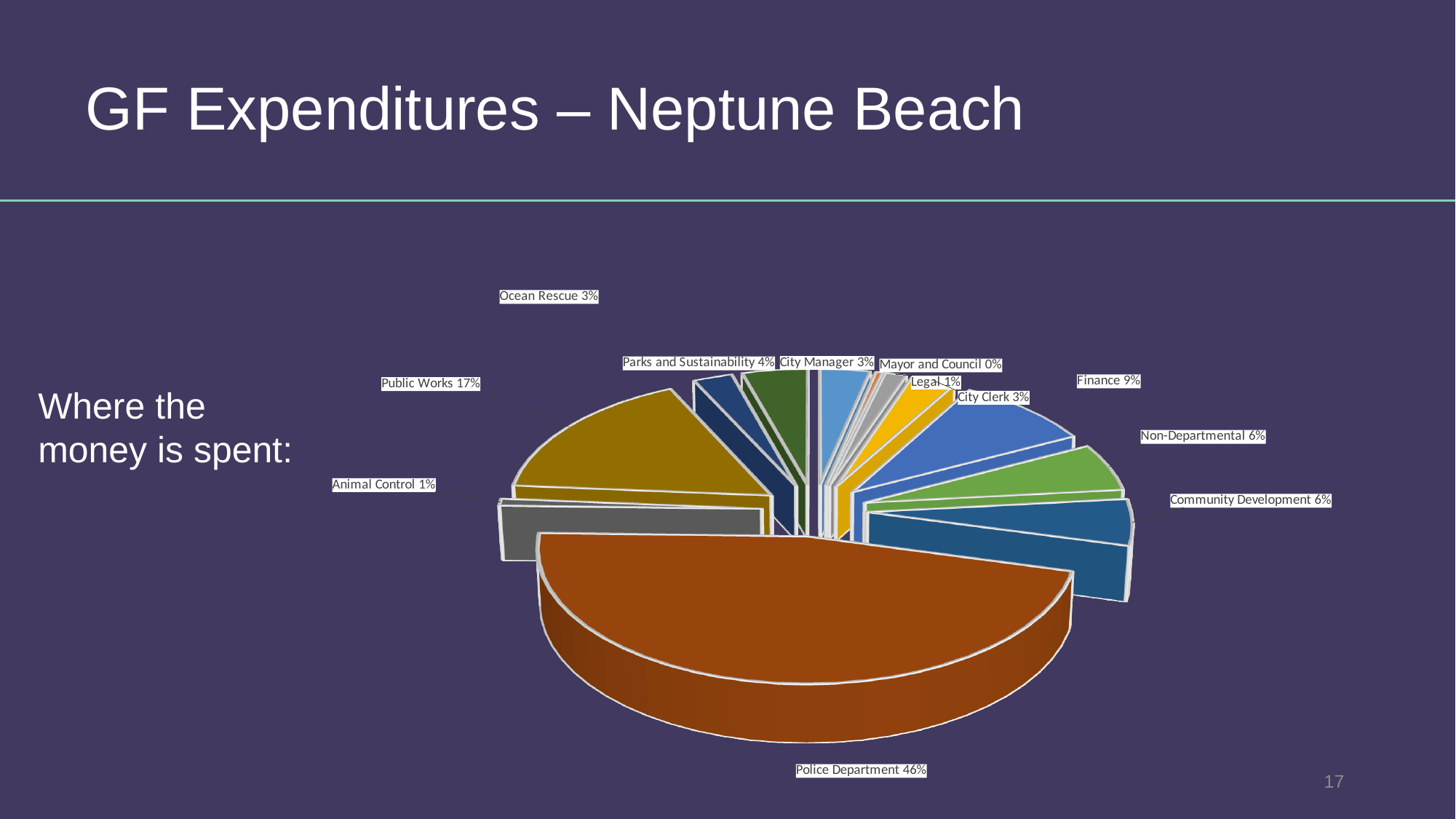

GF Expenditures – Neptune Beach

[unsupported chart]

[unsupported chart]

[unsupported chart]

Where the money is spent:
17